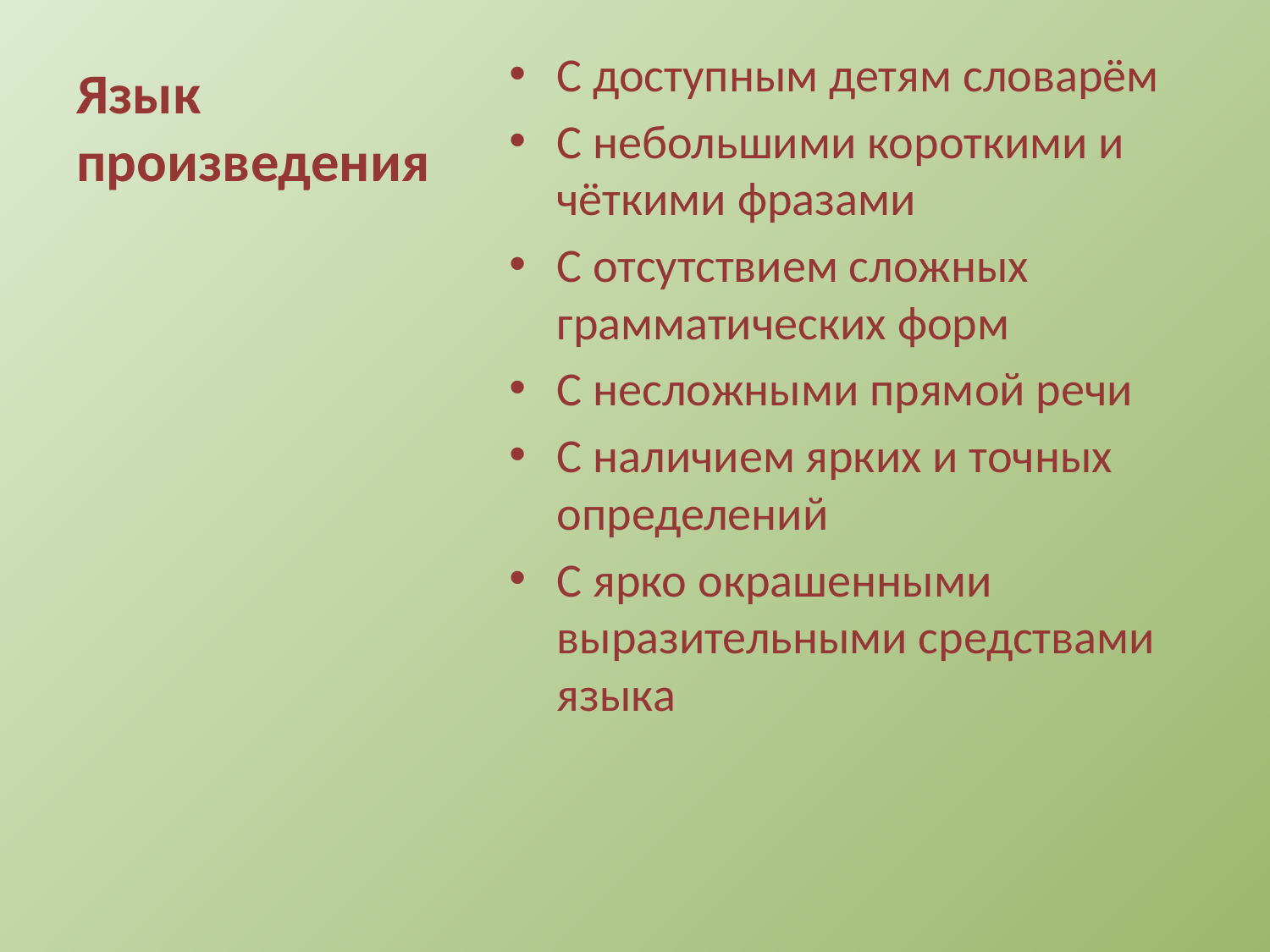

# Язык произведения
С доступным детям словарём
С небольшими короткими и чёткими фразами
С отсутствием сложных грамматических форм
С несложными прямой речи
С наличием ярких и точных определений
С ярко окрашенными выразительными средствами языка